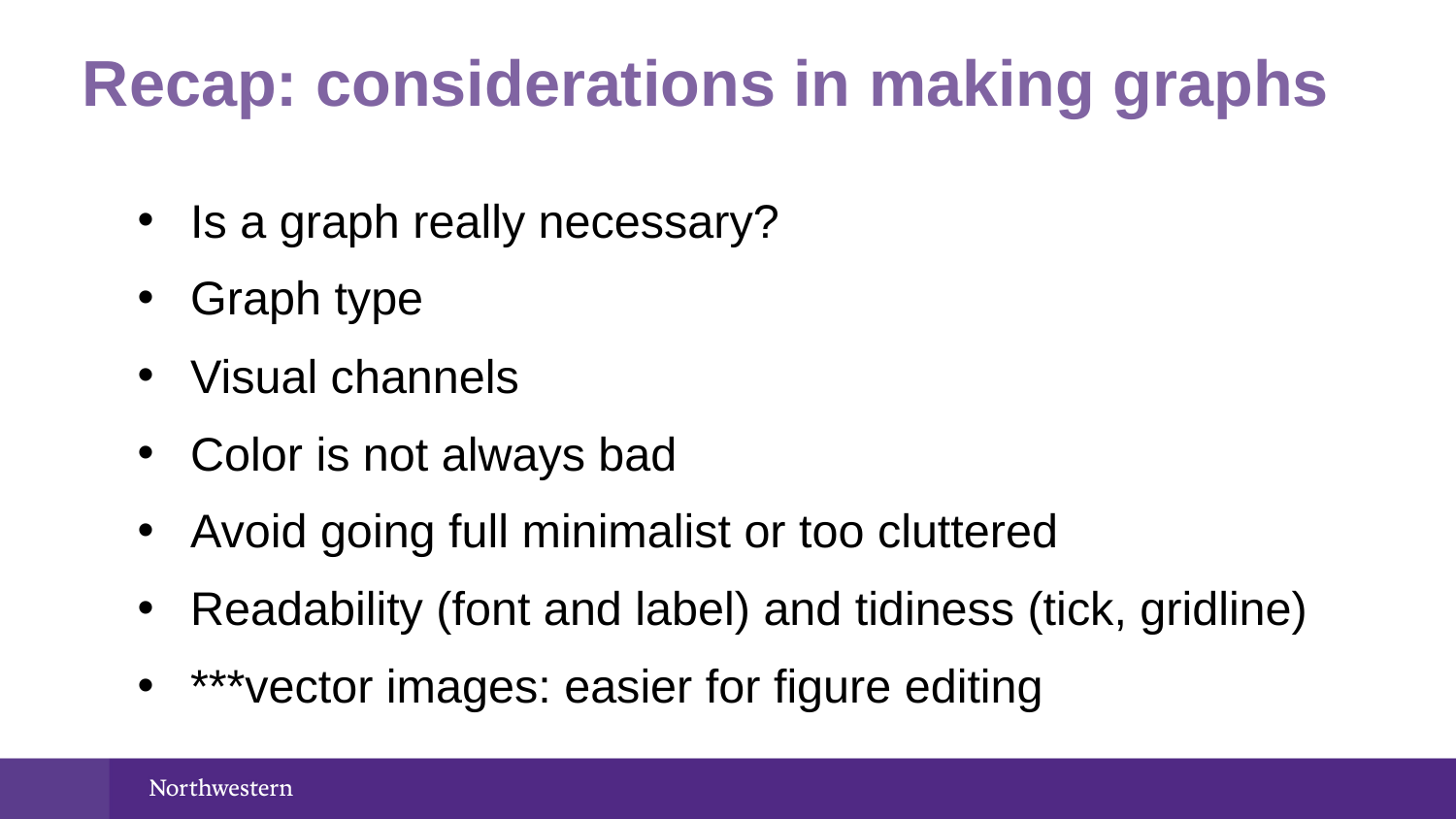

Recap: considerations in making graphs
Is a graph really necessary?
Graph type
Visual channels
Color is not always bad
Avoid going full minimalist or too cluttered
Readability (font and label) and tidiness (tick, gridline)
***vector images: easier for figure editing